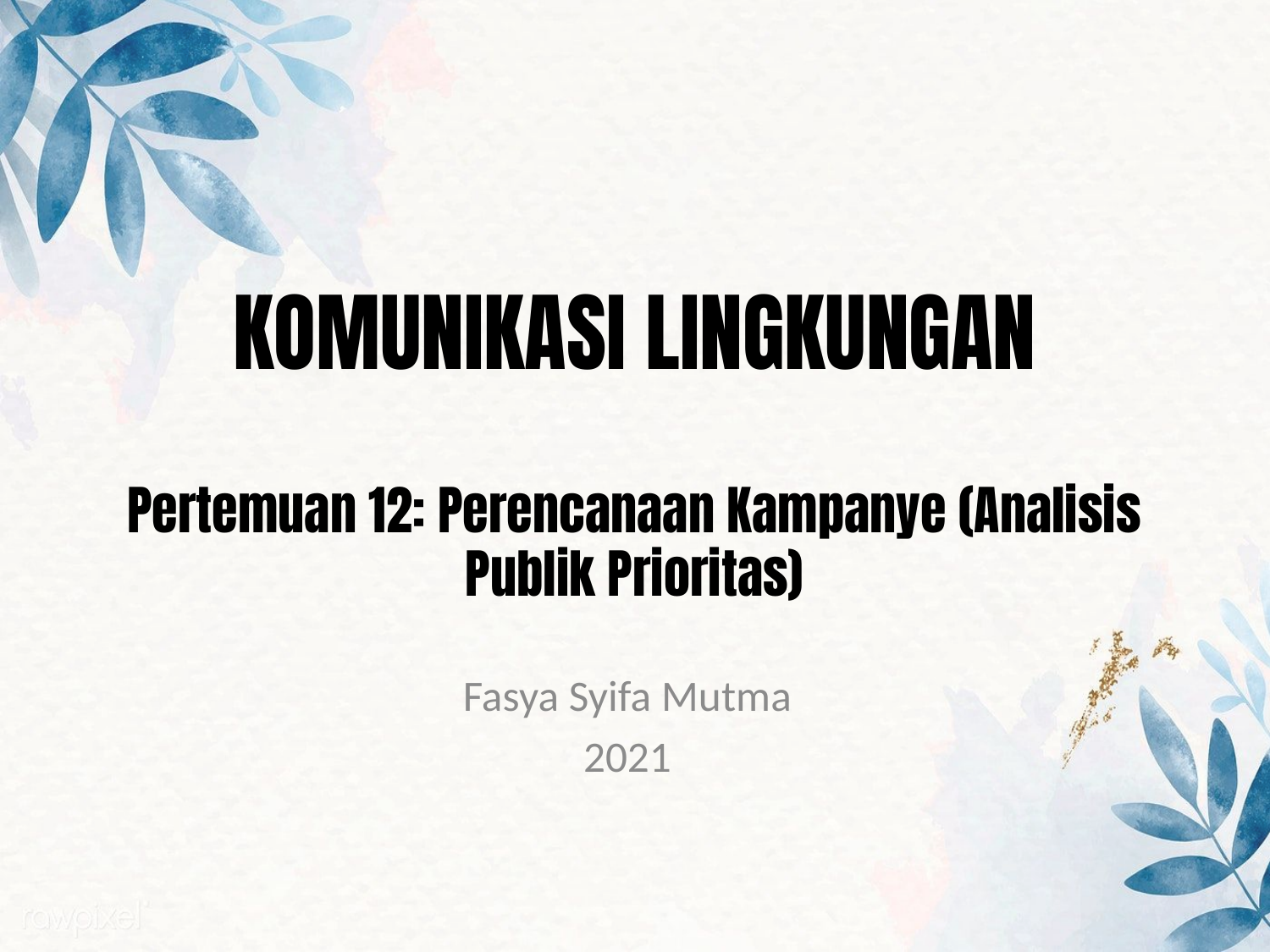

# KOMUNIKASI LINGKUNGAN Pertemuan 12: Perencanaan Kampanye (Analisis Publik Prioritas)
Fasya Syifa Mutma
2021